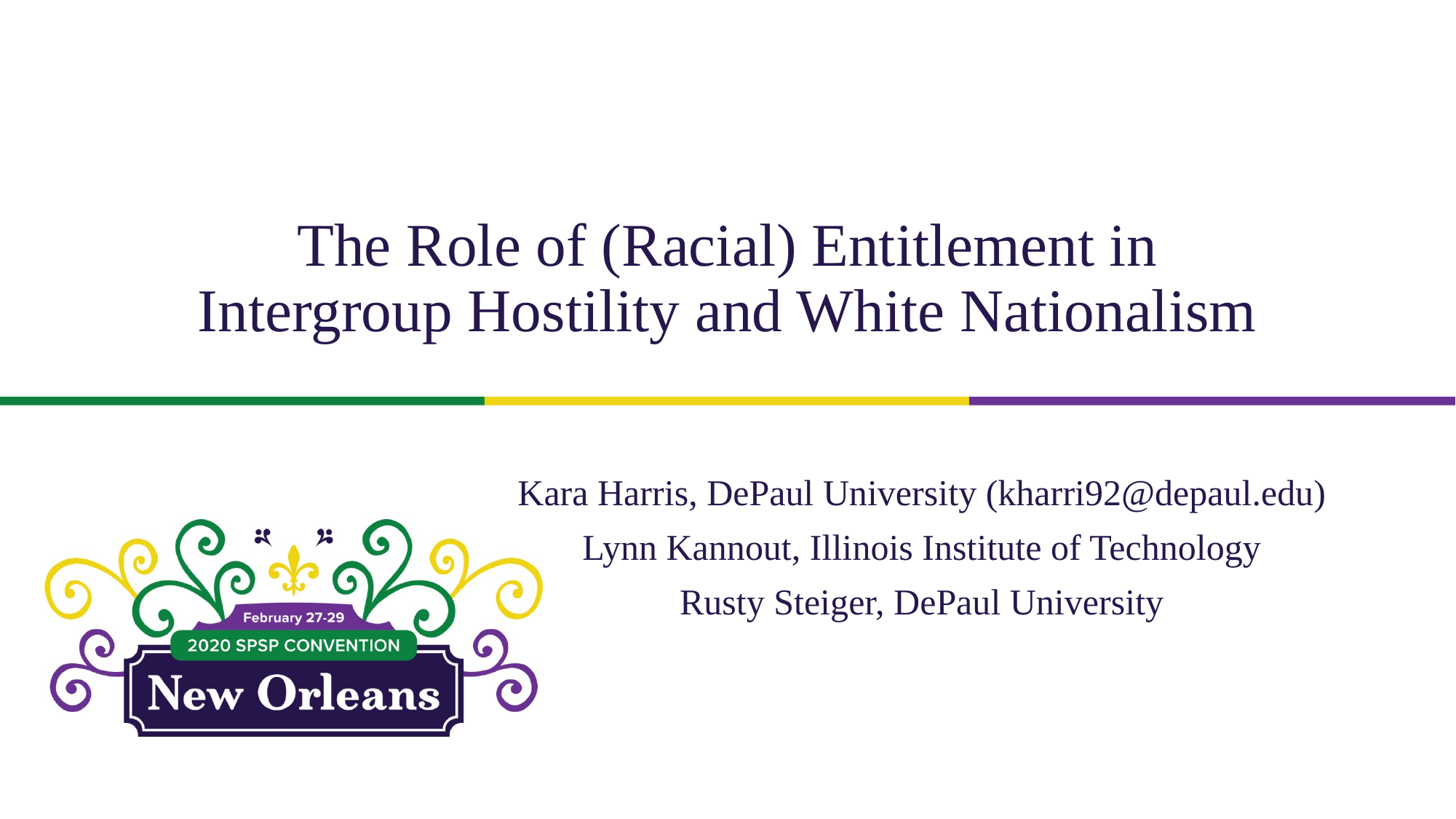

# The Role of (Racial) Entitlement in Intergroup Hostility and White Nationalism
Kara Harris, DePaul University (kharri92@depaul.edu)
Lynn Kannout, Illinois Institute of Technology
Rusty Steiger, DePaul University